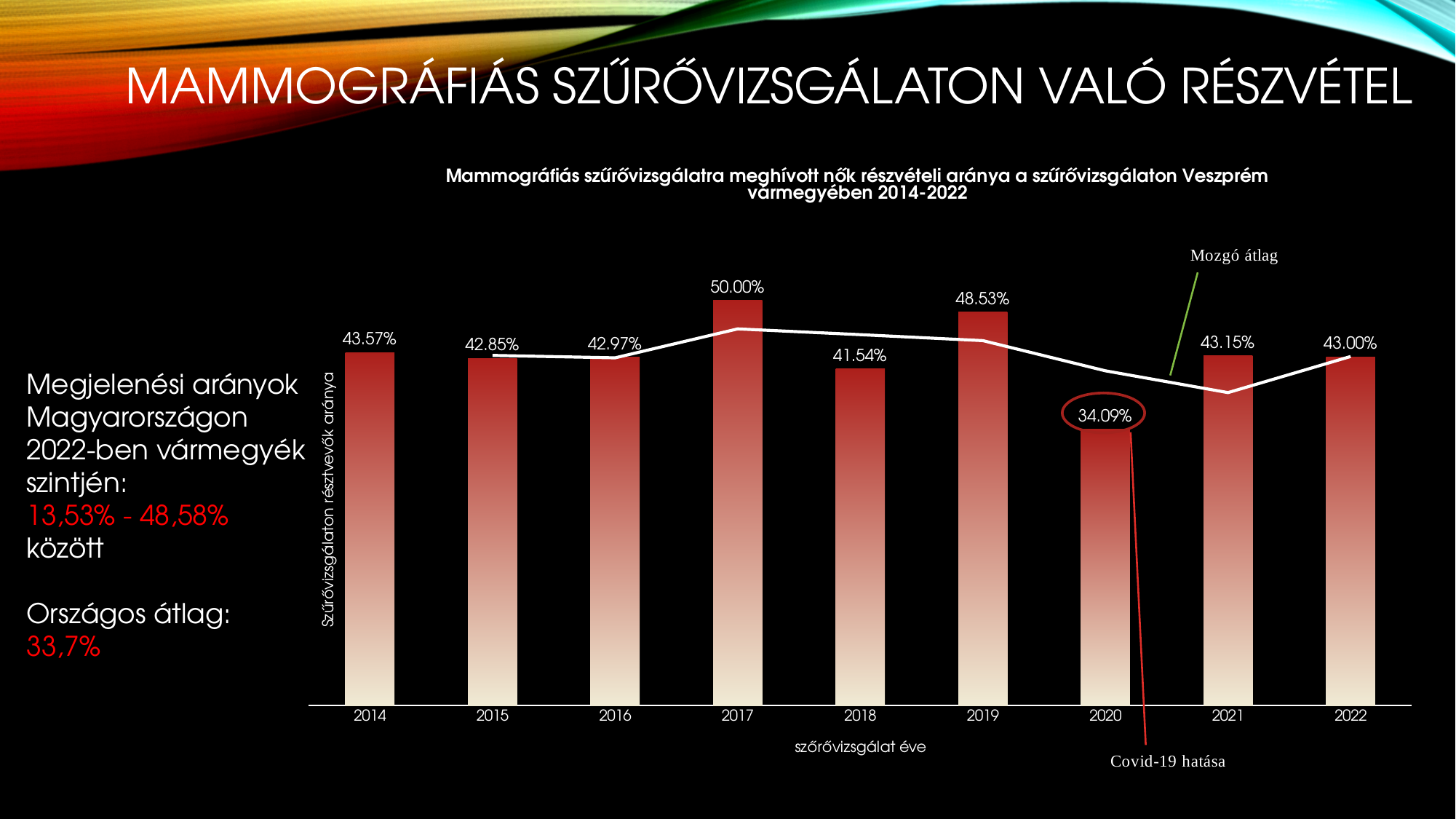

# Mammográfiás szűrővizsgálaton való részvétel

[unsupported chart]

Megjelenési arányok Magyarországon 2022-ben vármegyék szintjén:
13,53% - 48,58% között

Országos átlag: 33,7%